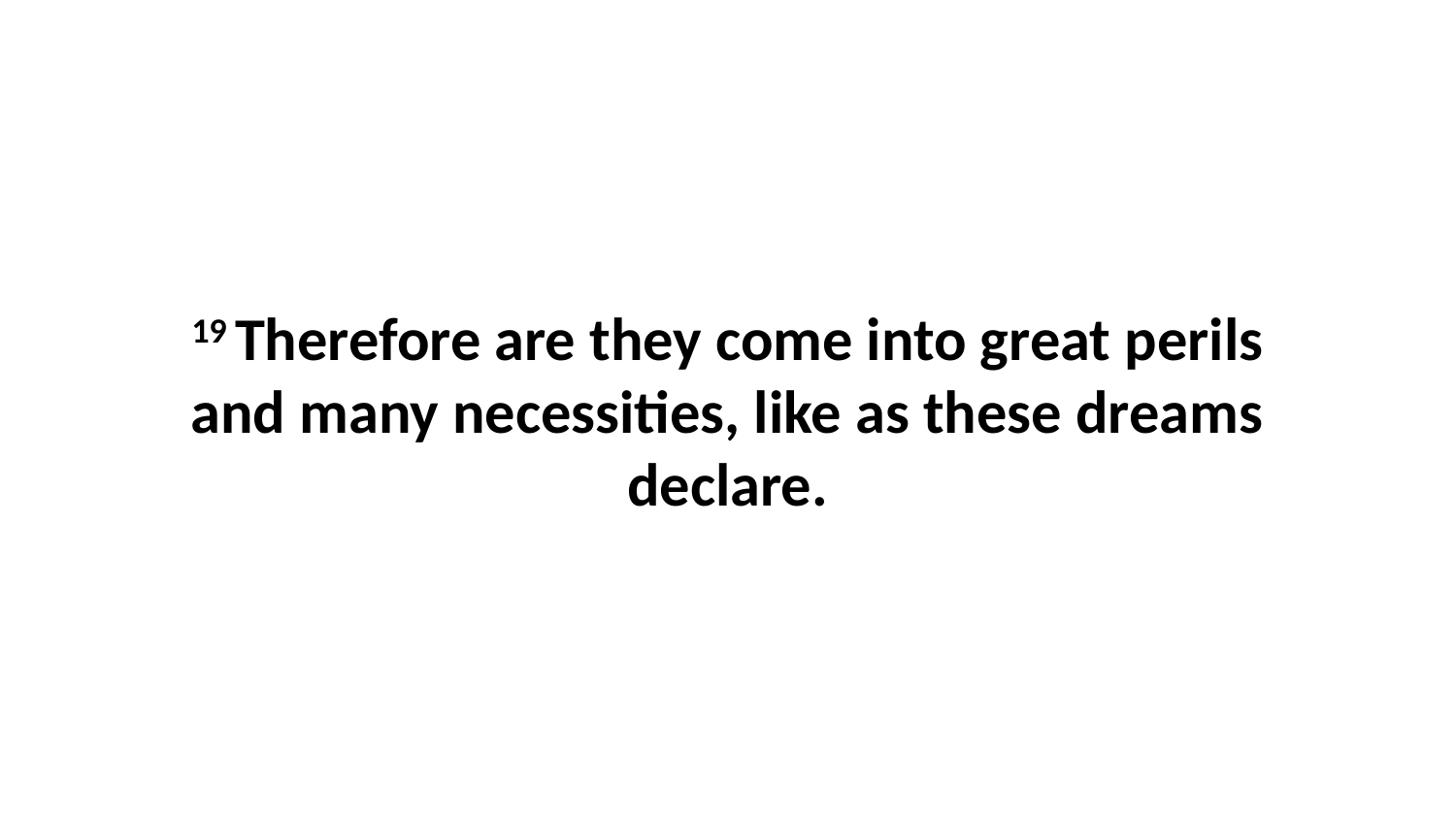

19 Therefore are they come into great perils and many necessities, like as these dreams declare.